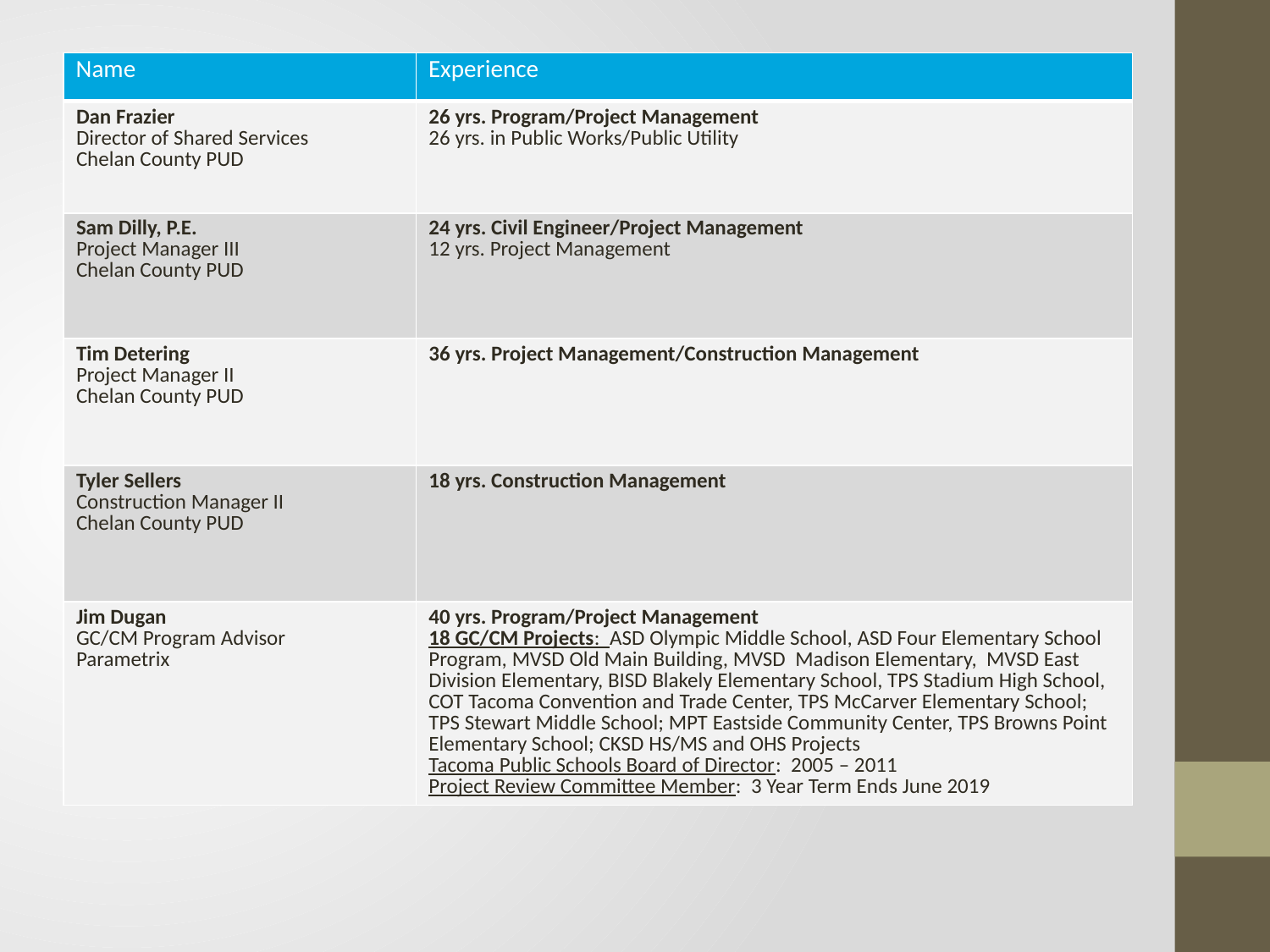

| Name | Experience |
| --- | --- |
| Dan Frazier Director of Shared Services Chelan County PUD | 26 yrs. Program/Project Management 26 yrs. in Public Works/Public Utility |
| Sam Dilly, P.E. Project Manager III Chelan County PUD | 24 yrs. Civil Engineer/Project Management 12 yrs. Project Management |
| Tim Detering Project Manager II Chelan County PUD | 36 yrs. Project Management/Construction Management |
| Tyler Sellers Construction Manager II Chelan County PUD | 18 yrs. Construction Management |
| Jim Dugan GC/CM Program Advisor Parametrix | 40 yrs. Program/Project Management 18 GC/CM Projects: ASD Olympic Middle School, ASD Four Elementary School Program, MVSD Old Main Building, MVSD Madison Elementary, MVSD East Division Elementary, BISD Blakely Elementary School, TPS Stadium High School, COT Tacoma Convention and Trade Center, TPS McCarver Elementary School; TPS Stewart Middle School; MPT Eastside Community Center, TPS Browns Point Elementary School; CKSD HS/MS and OHS Projects Tacoma Public Schools Board of Director: 2005 – 2011 Project Review Committee Member: 3 Year Term Ends June 2019 |